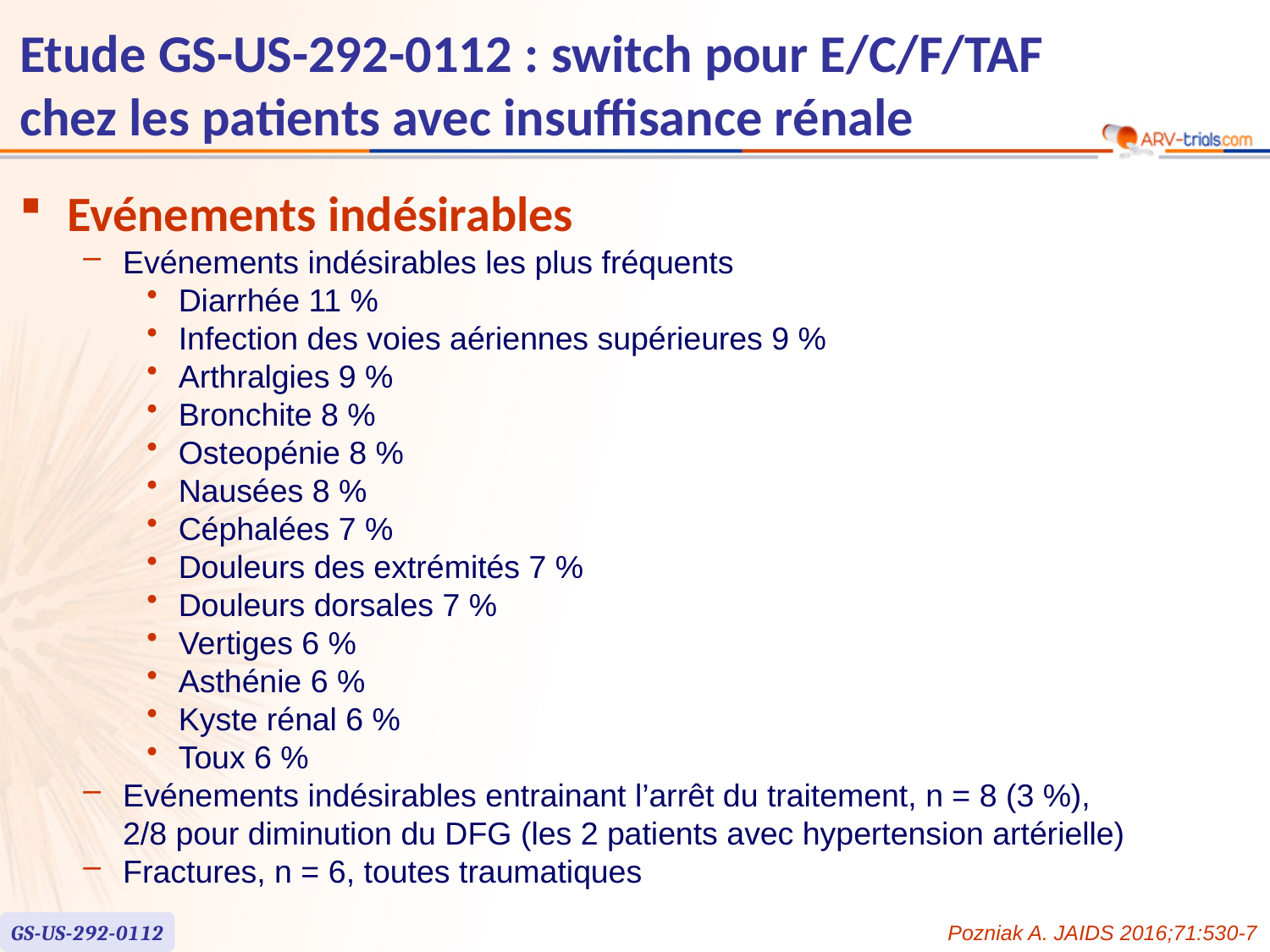

# Etude GS-US-292-0112 : switch pour E/C/F/TAF chez les patients avec insuffisance rénale
Evénements indésirables
Evénements indésirables les plus fréquents
Diarrhée 11 %
Infection des voies aériennes supérieures 9 %
Arthralgies 9 %
Bronchite 8 %
Osteopénie 8 %
Nausées 8 %
Céphalées 7 %
Douleurs des extrémités 7 %
Douleurs dorsales 7 %
Vertiges 6 %
Asthénie 6 %
Kyste rénal 6 %
Toux 6 %
Evénements indésirables entrainant l’arrêt du traitement, n = 8 (3 %),
2/8 pour diminution du DFG (les 2 patients avec hypertension artérielle)
Fractures, n = 6, toutes traumatiques
GS-US-292-0112
Pozniak A. JAIDS 2016;71:530-7